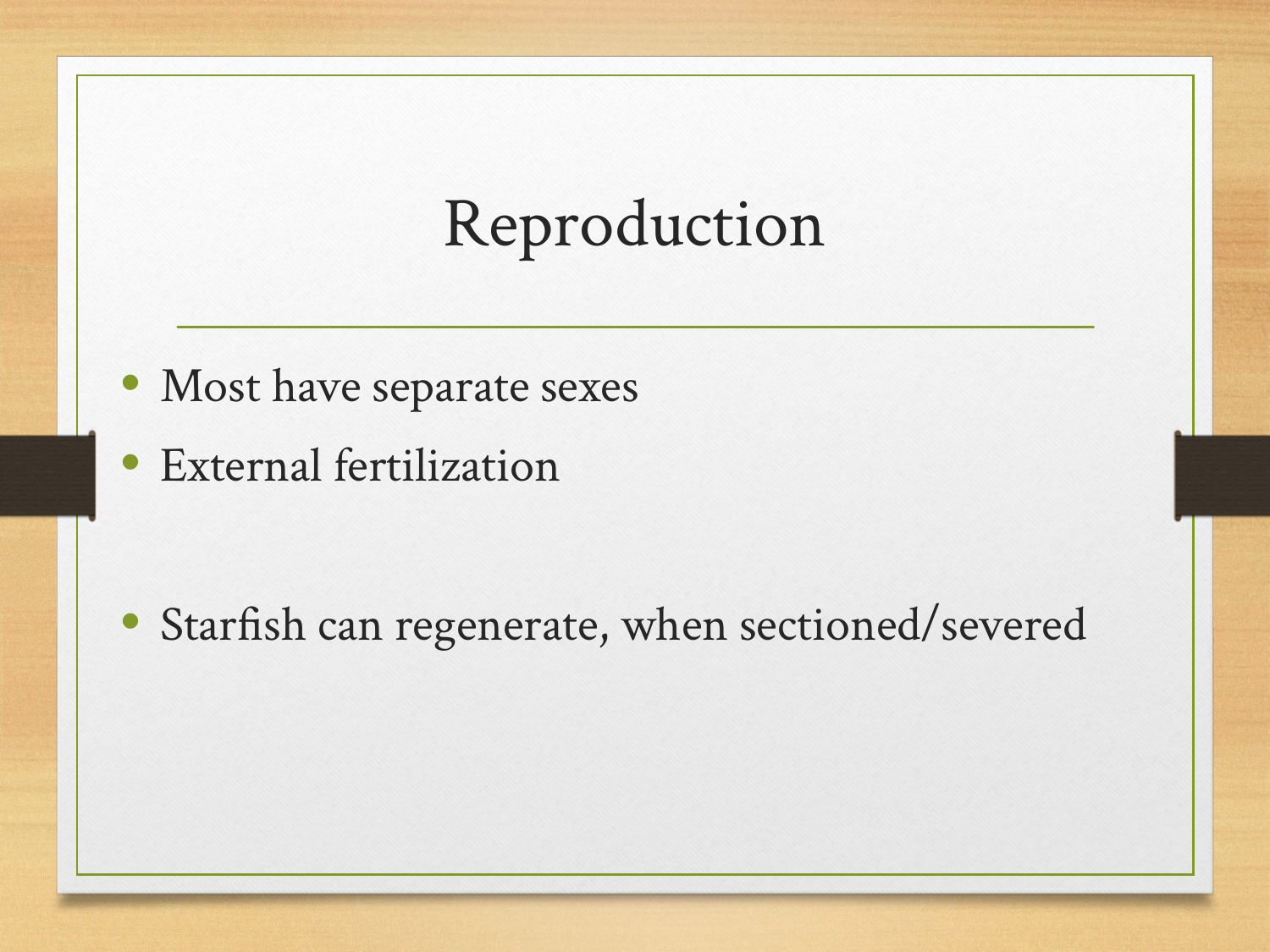

# Reproduction
Most have separate sexes
External fertilization

Starfish can regenerate, when sectioned/severed